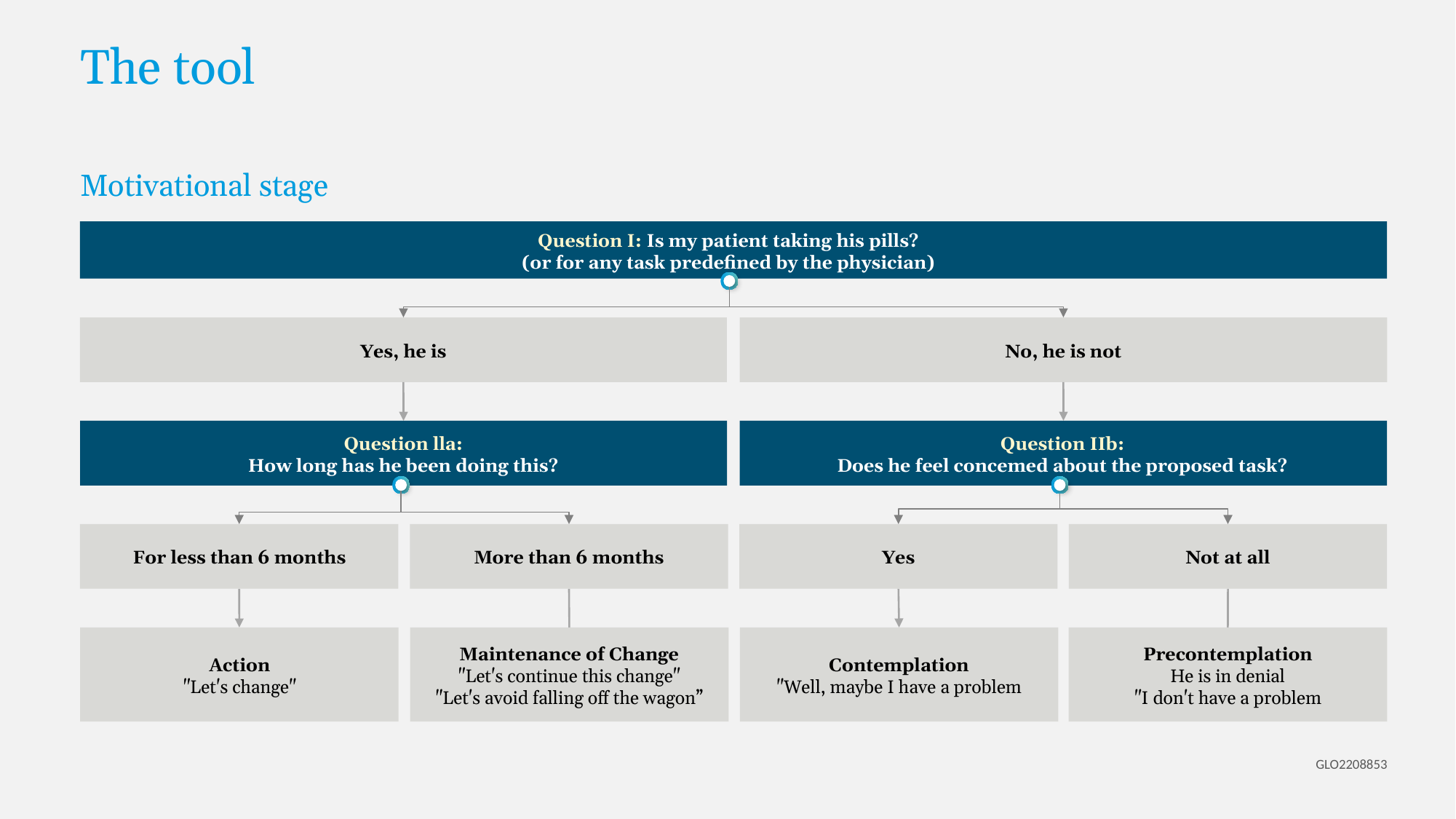

# The tool
Motivational stage

Question I: Is my patient taking his pills?
(or for any task predefined by the physician)

Yes, he is
No, he is not

Question lla:
How long has he been doing this?
Question IIb:
Does he feel concemed about the proposed task?

For less than 6 months
More than 6 months
Yes
Not at all

Maintenance of Change
"Let's continue this change"
"Let's avoid falling off the wagon”
Precontemplation
He is in denial
"I don't have a problem
Action
"Let's change"
Contemplation
"Well, maybe I have a problem
GLO2208853